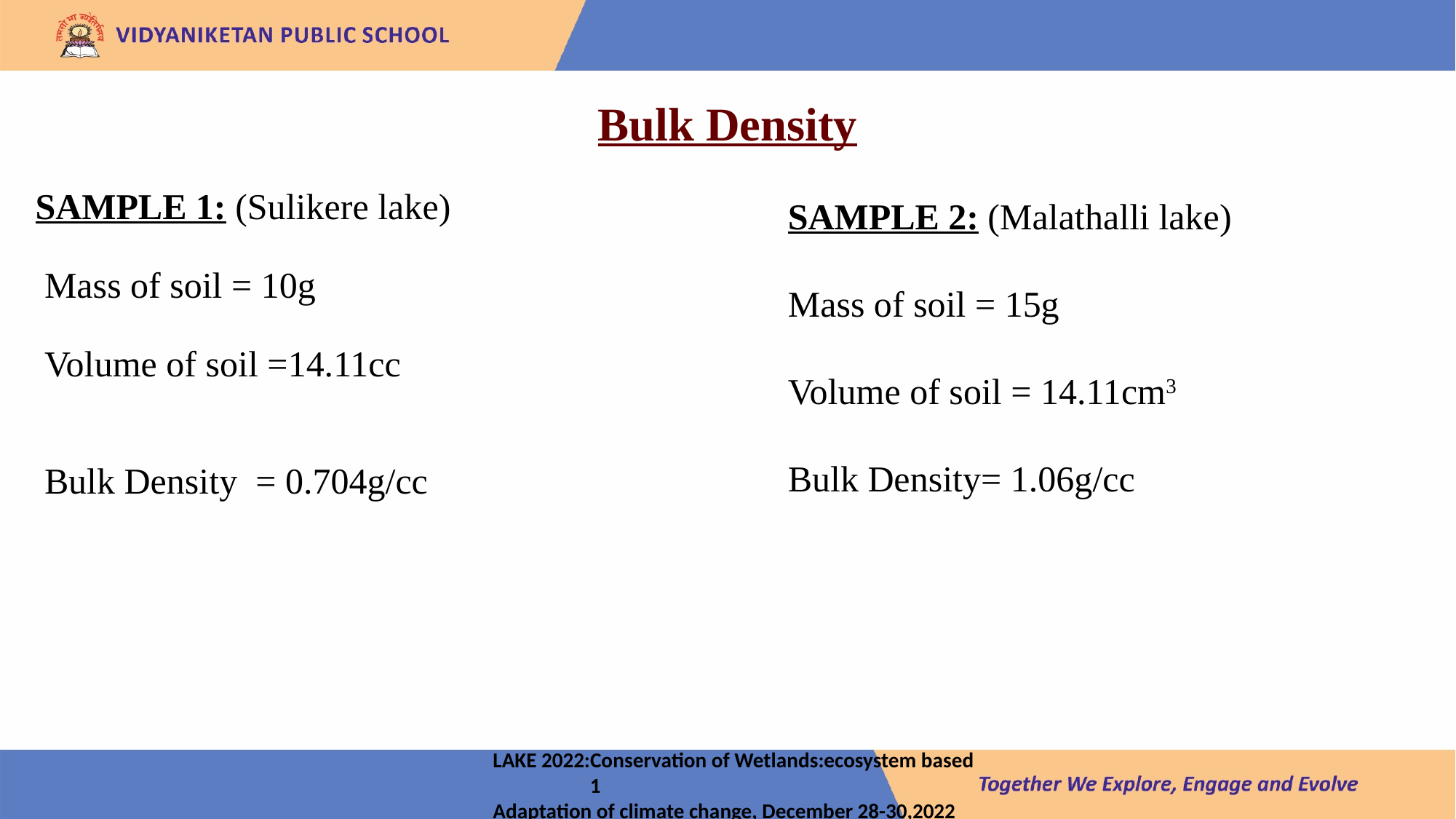

# Bulk Density
SAMPLE 1: (Sulikere lake)

 Mass of soil = 10g

 Volume of soil =14.11cc

 Bulk Density  = 0.704g/cc
SAMPLE 2: (Malathalli lake)

Mass of soil = 15g

Volume of soil = 14.11cm3

Bulk Density= 1.06g/cc
LAKE 2022:Conservation of Wetlands:ecosystem based						         1
Adaptation of climate change, December 28-30,2022